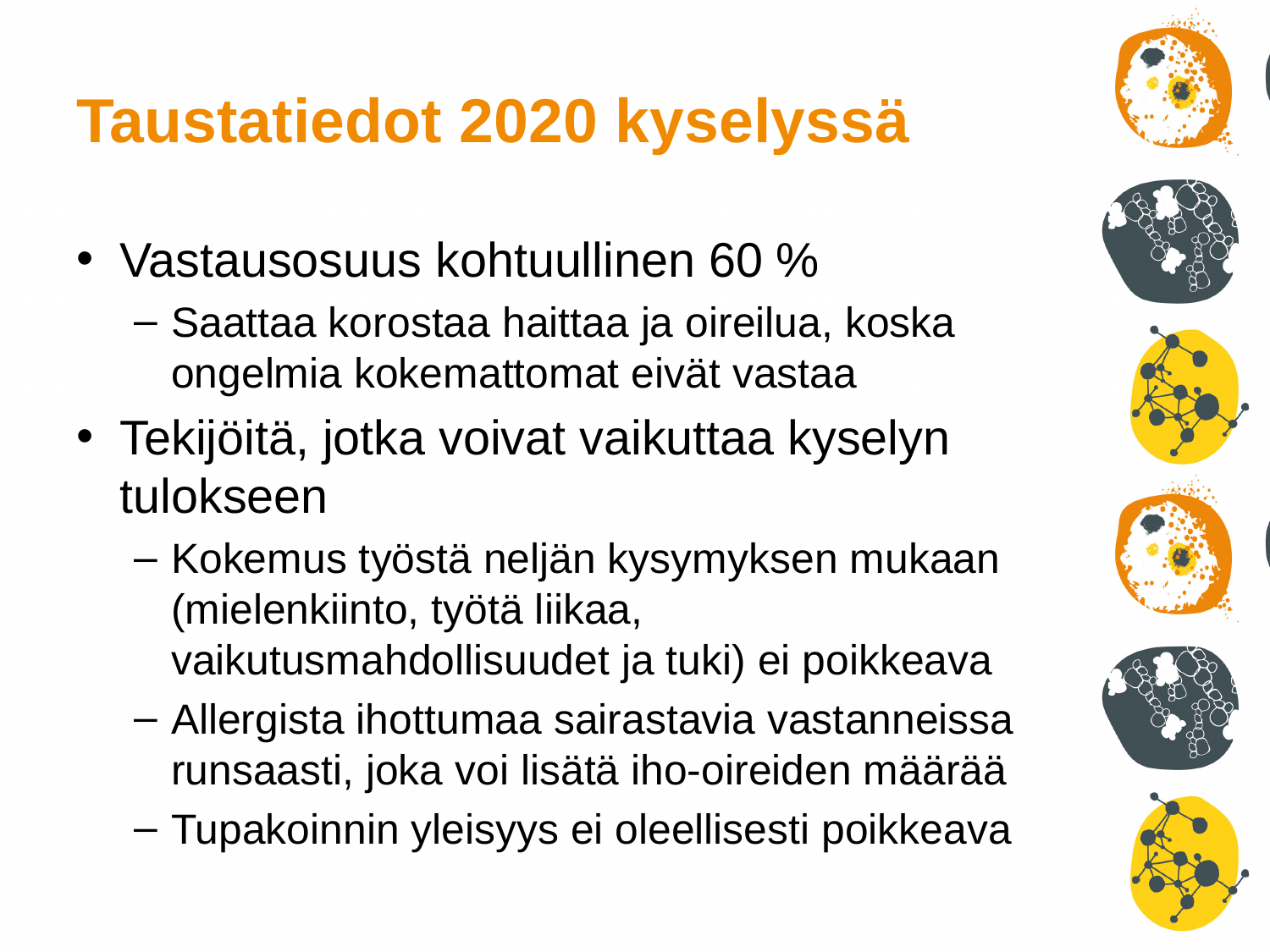

# Taustatiedot 2020 kyselyssä
Vastausosuus kohtuullinen 60 %
Saattaa korostaa haittaa ja oireilua, koska ongelmia kokemattomat eivät vastaa
Tekijöitä, jotka voivat vaikuttaa kyselyn tulokseen
Kokemus työstä neljän kysymyksen mukaan (mielenkiinto, työtä liikaa, vaikutusmahdollisuudet ja tuki) ei poikkeava
Allergista ihottumaa sairastavia vastanneissa runsaasti, joka voi lisätä iho-oireiden määrää
Tupakoinnin yleisyys ei oleellisesti poikkeava